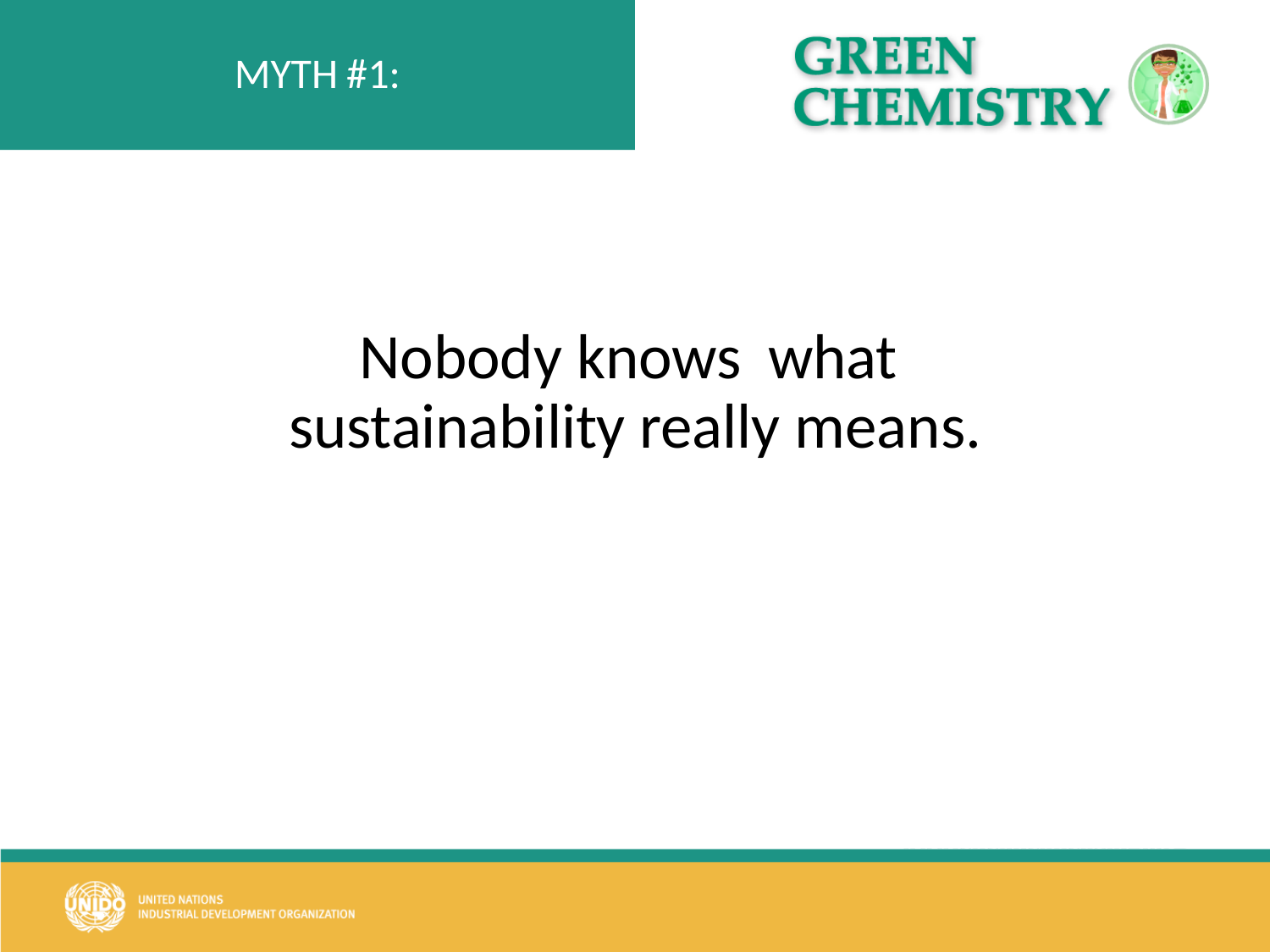

# MYTH #1:
Nobody knows	what  sustainability really means.